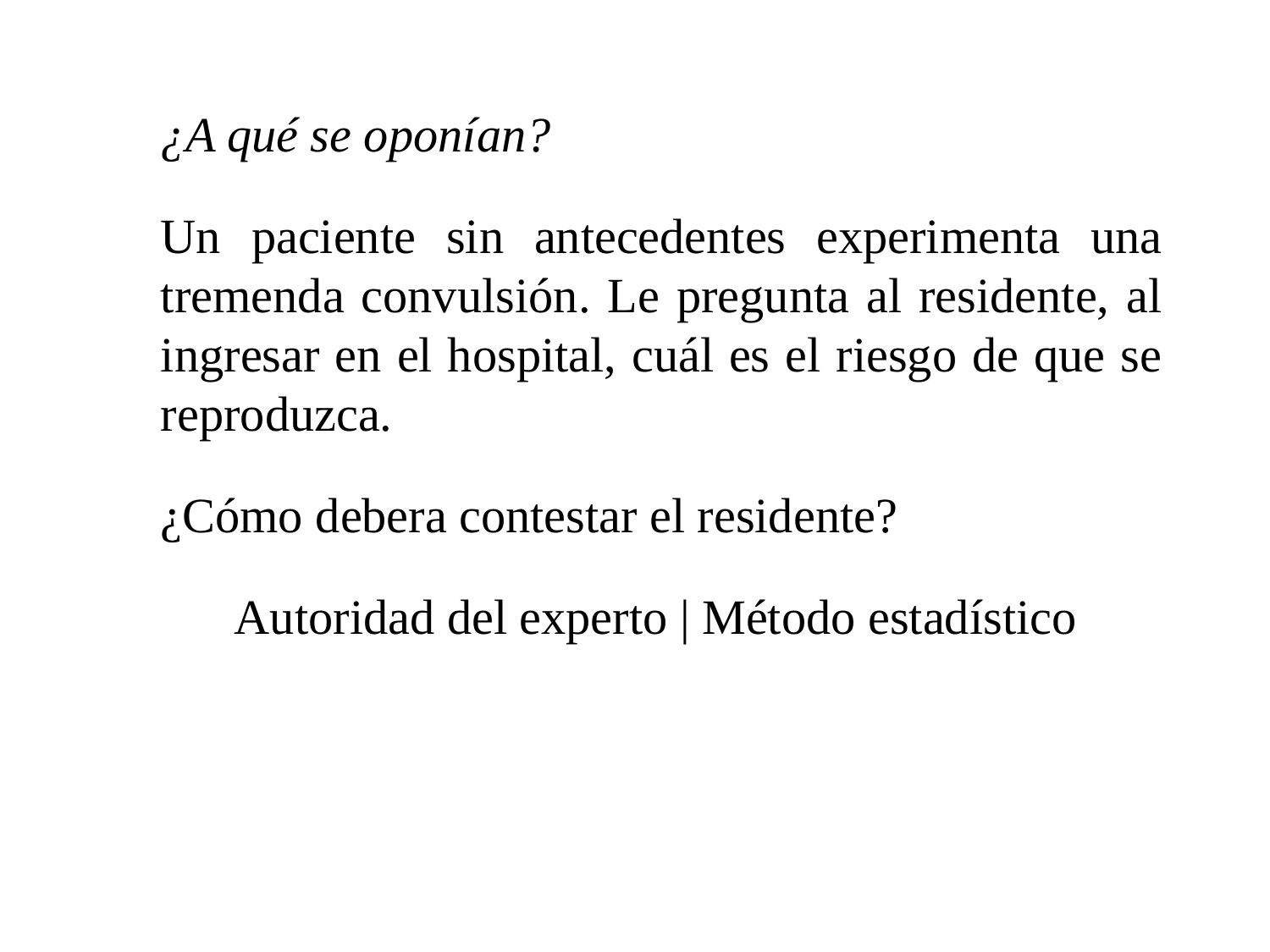

¿A qué se oponían?
Un paciente sin antecedentes experimenta una tremenda convulsión. Le pregunta al residente, al ingresar en el hospital, cuál es el riesgo de que se reproduzca.
¿Cómo debera contestar el residente?
Autoridad del experto | Método estadístico